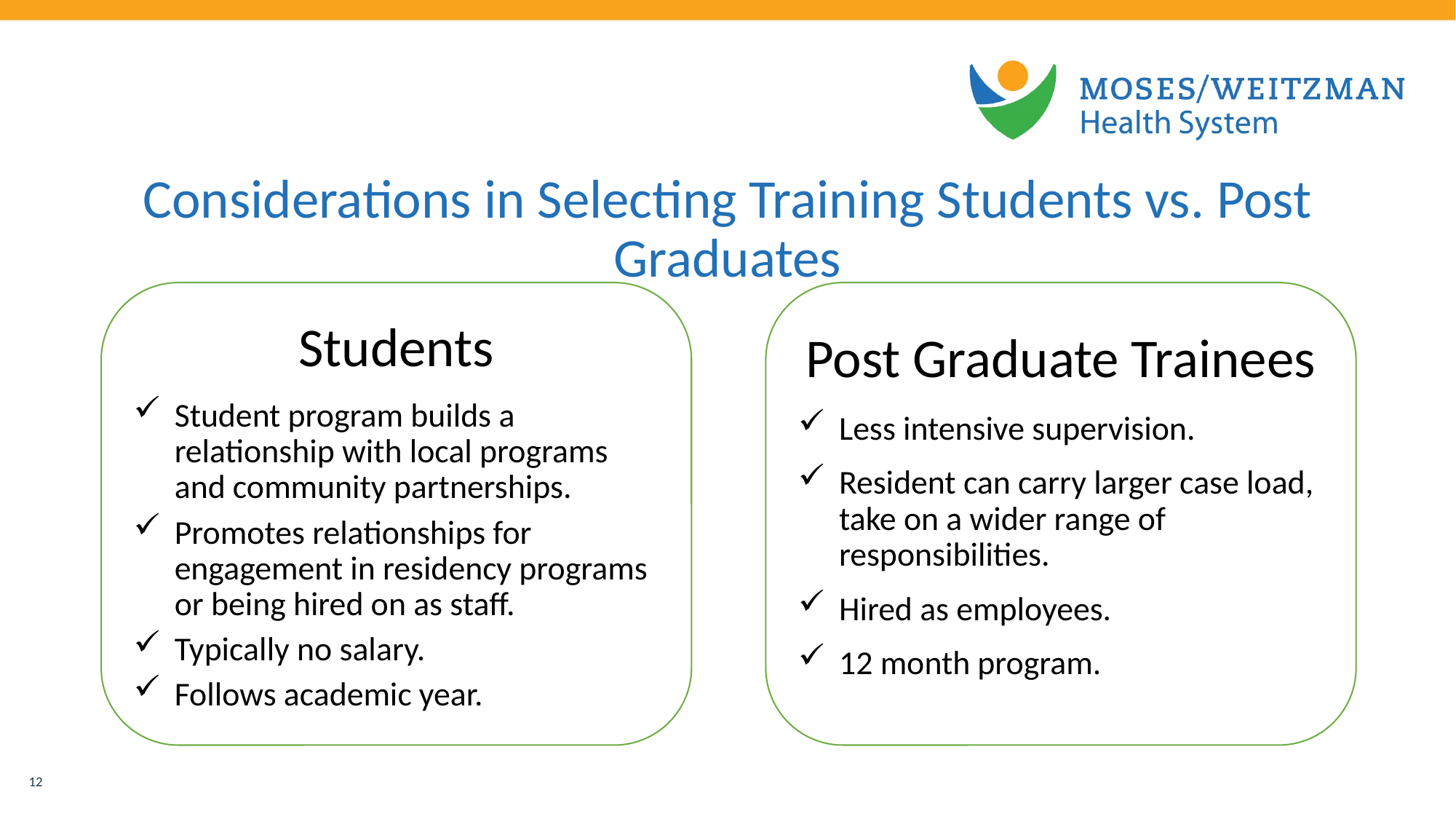

# Considerations in Selecting Training Students vs. Post Graduates

Students
Post Graduate Trainees
Student program builds a relationship with local programs and community partnerships.
Promotes relationships for engagement in residency programs or being hired on as staff.
Typically no salary.
Follows academic year.

Less intensive supervision.
Resident can carry larger case load, take on a wider range of responsibilities.
Hired as employees.
12 month program.

12